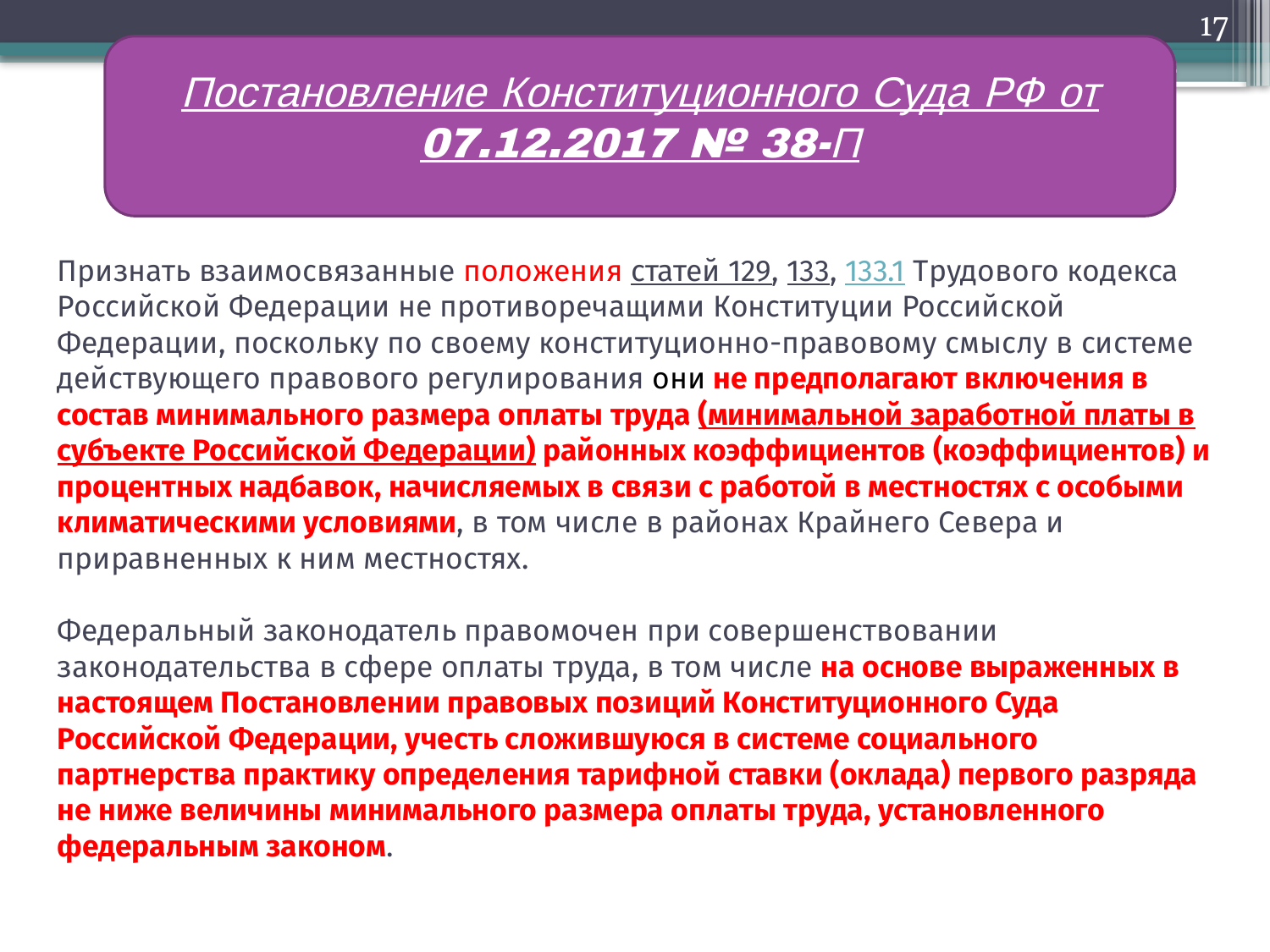

17
Постановление Конституционного Суда РФ от 07.12.2017 № 38-П

# Признать взаимосвязанные положения статей 129, 133, 133.1 Трудового кодекса Российской Федерации не противоречащими Конституции Российской Федерации, поскольку по своему конституционно-правовому смыслу в системе действующего правового регулирования они не предполагают включения в состав минимального размера оплаты труда (минимальной заработной платы в субъекте Российской Федерации) районных коэффициентов (коэффициентов) и процентных надбавок, начисляемых в связи с работой в местностях с особыми климатическими условиями, в том числе в районах Крайнего Севера и приравненных к ним местностях. Федеральный законодатель правомочен при совершенствовании законодательства в сфере оплаты труда, в том числе на основе выраженных в настоящем Постановлении правовых позиций Конституционного Суда Российской Федерации, учесть сложившуюся в системе социального партнерства практику определения тарифной ставки (оклада) первого разряда не ниже величины минимального размера оплаты труда, установленного федеральным законом.